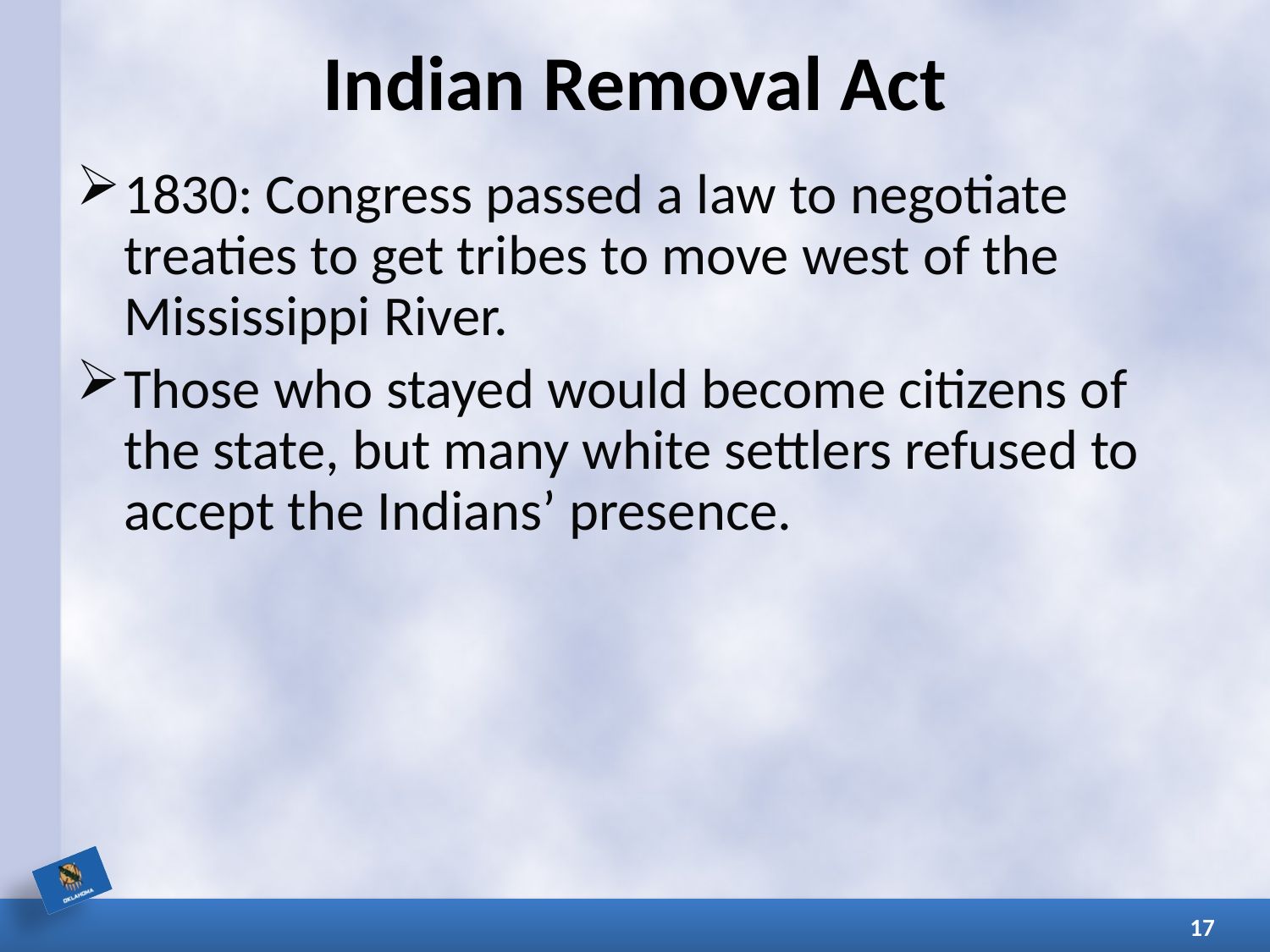

# Indian Removal Act
1830: Congress passed a law to negotiate treaties to get tribes to move west of the Mississippi River.
Those who stayed would become citizens of the state, but many white settlers refused to accept the Indians’ presence.
17